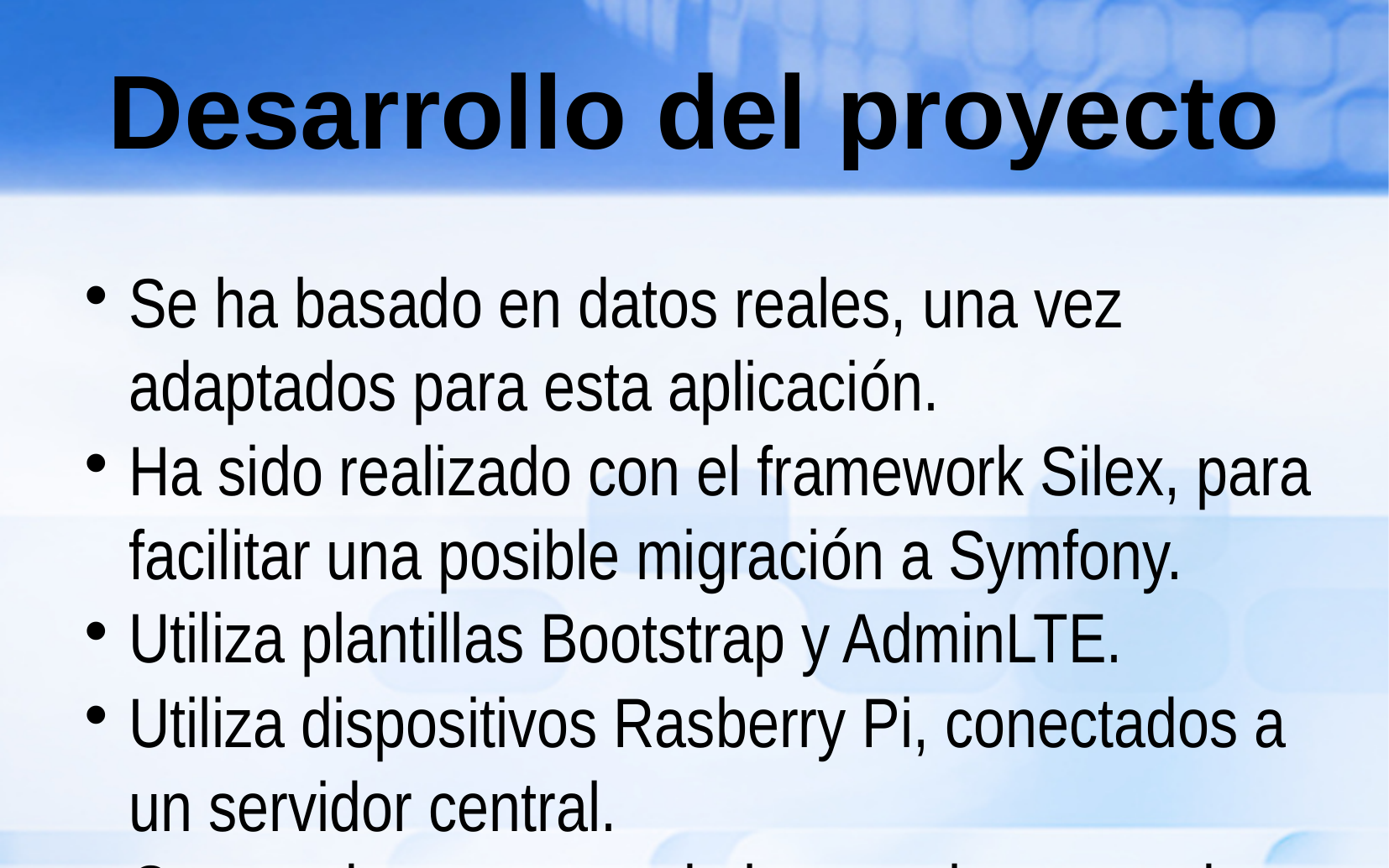

Desarrollo del proyecto
Se ha basado en datos reales, una vez adaptados para esta aplicación.
Ha sido realizado con el framework Silex, para facilitar una posible migración a Symfony.
Utiliza plantillas Bootstrap y AdminLTE.
Utiliza dispositivos Rasberry Pi, conectados a un servidor central.
Consta de una parte de inventario, y otra de accionamiento de equipos.